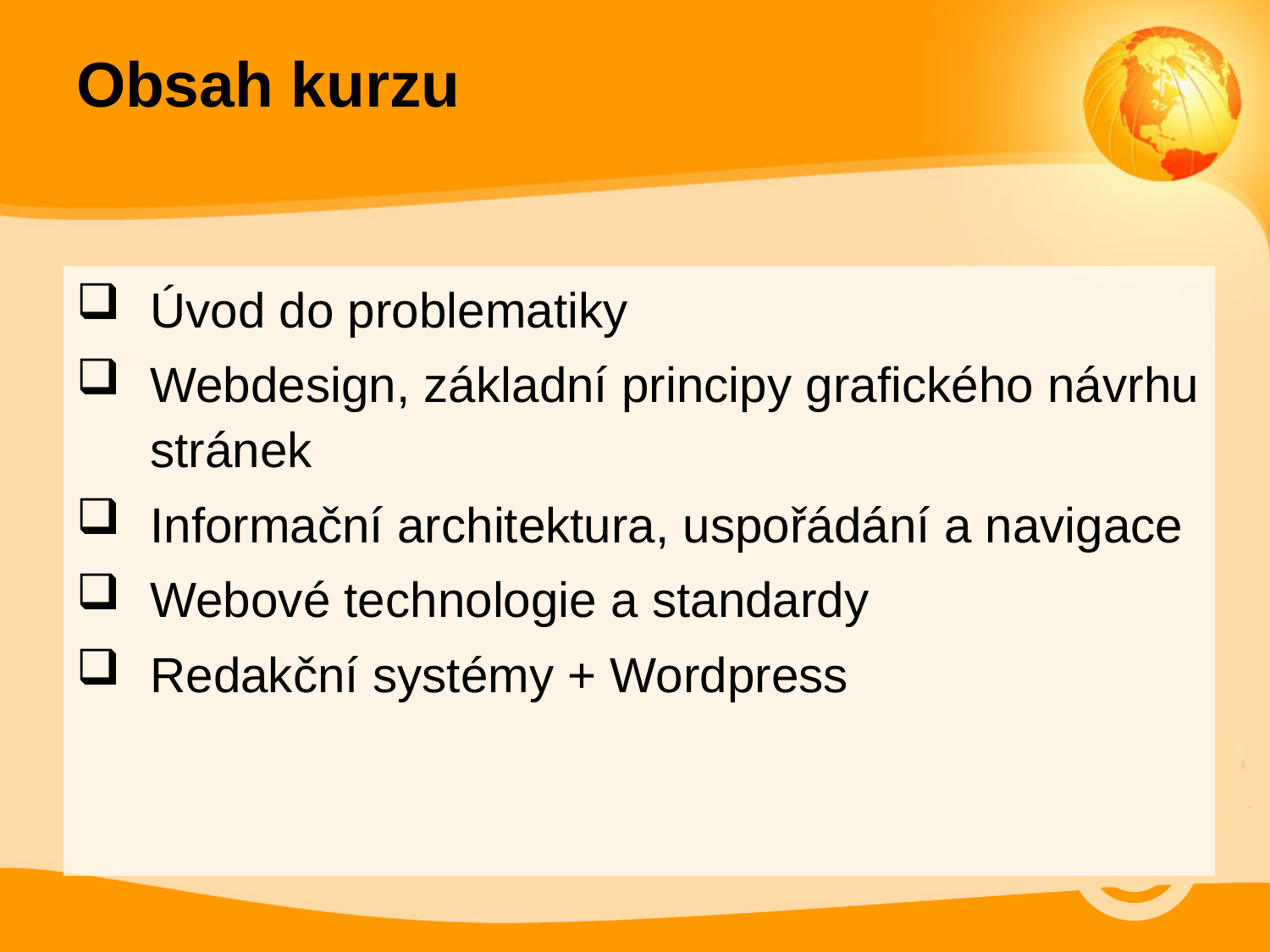

# Obsah kurzu
Úvod do problematiky
Webdesign, základní principy grafického návrhu stránek
Informační architektura, uspořádání a navigace
Webové technologie a standardy
Redakční systémy + Wordpress